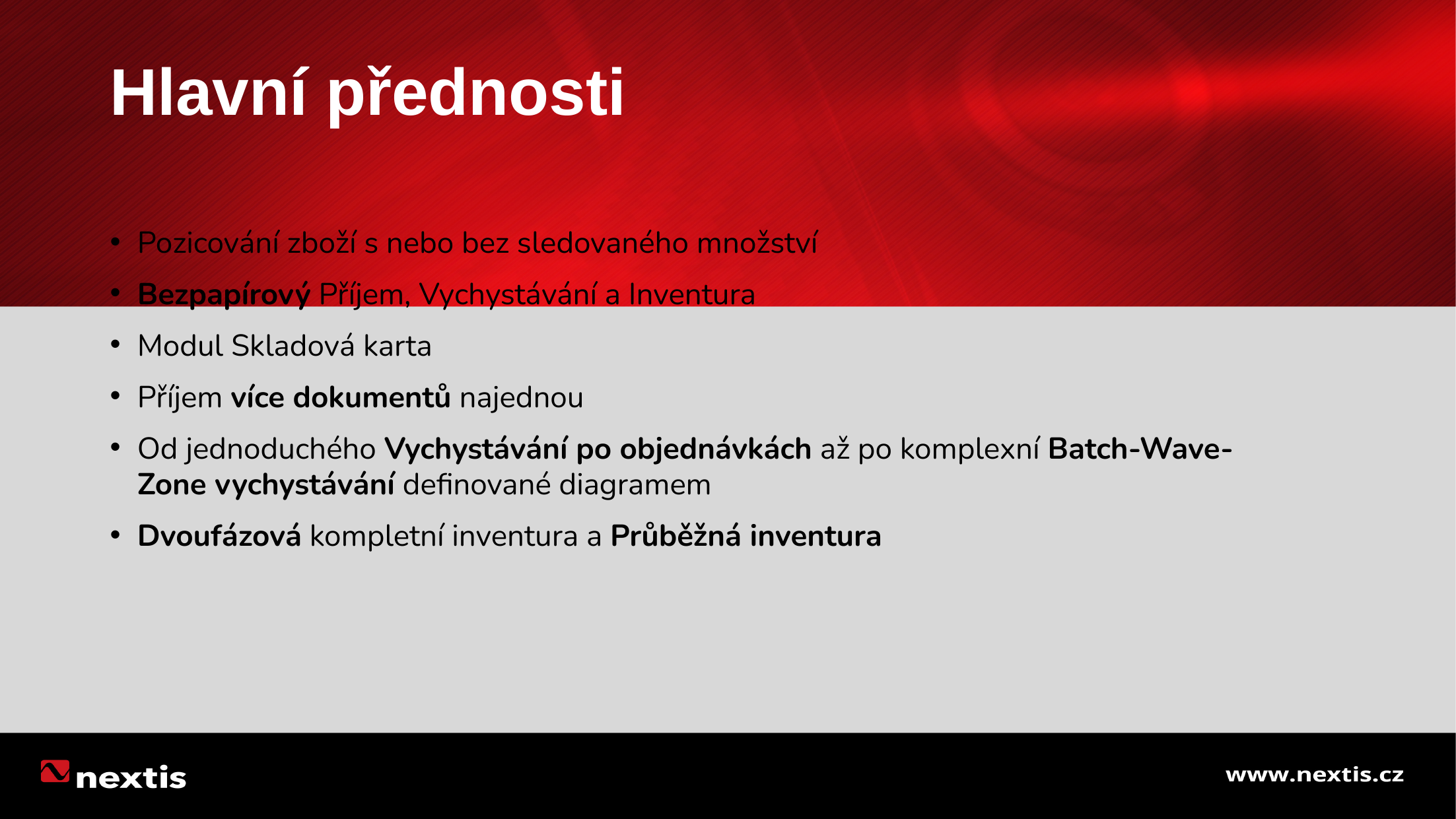

Hlavní přednosti

Pozicování zboží s nebo bez sledovaného množství
Bezpapírový Příjem, Vychystávání a Inventura
Modul Skladová karta
Příjem více dokumentů najednou
Od jednoduchého Vychystávání po objednávkách až po komplexní Batch-Wave-Zone vychystávání definované diagramem
Dvoufázová kompletní inventura a Průběžná inventura